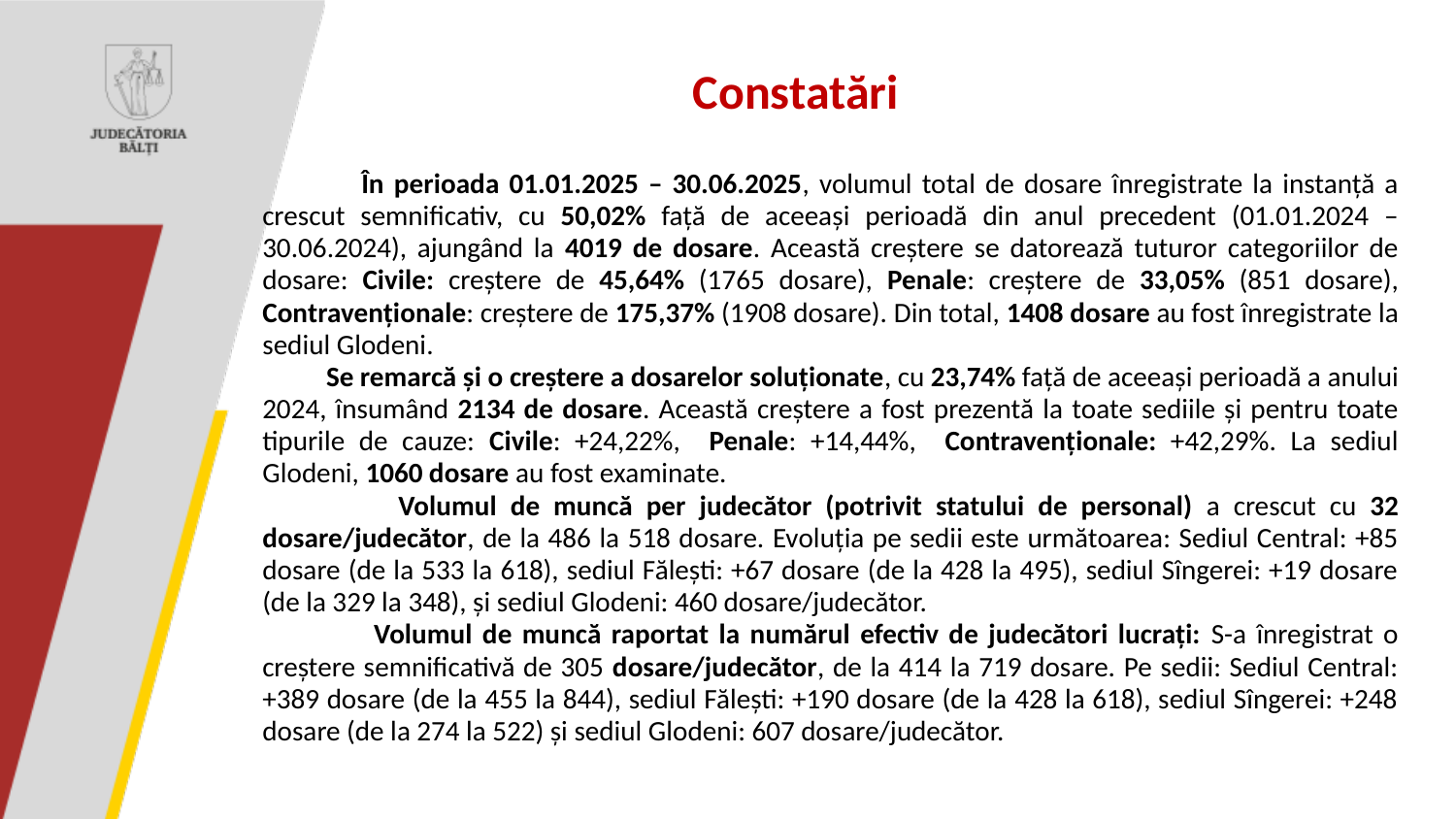

# Constatări
          În perioada 01.01.2025 – 30.06.2025, volumul total de dosare înregistrate la instanță a crescut semnificativ, cu 50,02% față de aceeași perioadă din anul precedent (01.01.2024 – 30.06.2024), ajungând la 4019 de dosare. Această creștere se datorează tuturor categoriilor de dosare: Civile: creștere de 45,64% (1765 dosare), Penale: creștere de 33,05% (851 dosare), Contravenționale: creștere de 175,37% (1908 dosare). Din total, 1408 dosare au fost înregistrate la sediul Glodeni.
          Se remarcă și o creștere a dosarelor soluționate, cu 23,74% față de aceeași perioadă a anului 2024, însumând 2134 de dosare. Această creștere a fost prezentă la toate sediile și pentru toate tipurile de cauze: Civile: +24,22%,  Penale: +14,44%,  Contravenționale: +42,29%. La sediul Glodeni, 1060 dosare au fost examinate.
          Volumul de muncă per judecător (potrivit statului de personal) a crescut cu 32 dosare/judecător, de la 486 la 518 dosare. Evoluția pe sedii este următoarea: Sediul Central: +85 dosare (de la 533 la 618), sediul Fălești: +67 dosare (de la 428 la 495), sediul Sîngerei: +19 dosare (de la 329 la 348), și sediul Glodeni: 460 dosare/judecător.
           Volumul de muncă raportat la numărul efectiv de judecători lucrați: S-a înregistrat o creștere semnificativă de 305 dosare/judecător, de la 414 la 719 dosare. Pe sedii: Sediul Central: +389 dosare (de la 455 la 844), sediul Fălești: +190 dosare (de la 428 la 618), sediul Sîngerei: +248 dosare (de la 274 la 522) și sediul Glodeni: 607 dosare/judecător.